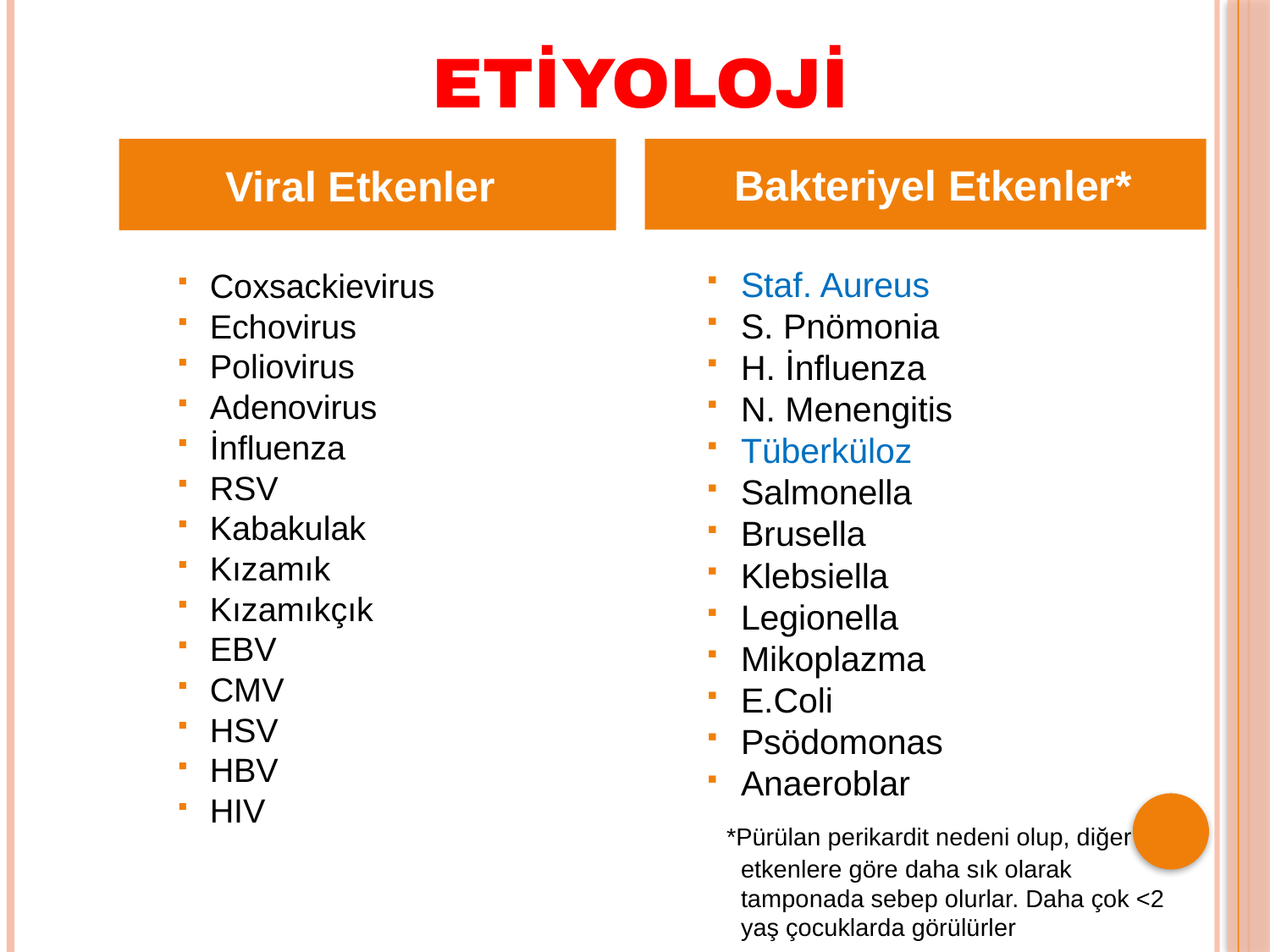

# ETİYOLOJİ

            Viral Etkenler

  Bakteriyel Etkenler*

Coxsackievirus
Echovirus
Poliovirus
Adenovirus
İnfluenza
RSV
Kabakulak
Kızamık
Kızamıkçık
EBV
CMV
HSV
HBV
HIV

Staf. Aureus
S. Pnömonia
H. İnfluenza
N. Menengitis
Tüberküloz
Salmonella
Brusella
Klebsiella
Legionella
Mikoplazma
E.Coli
Psödomonas
Anaeroblar
  *Pürülan perikardit nedeni olup, diğer etkenlere göre daha sık olarak tamponada sebep olurlar. Daha çok <2 yaş çocuklarda görülürler